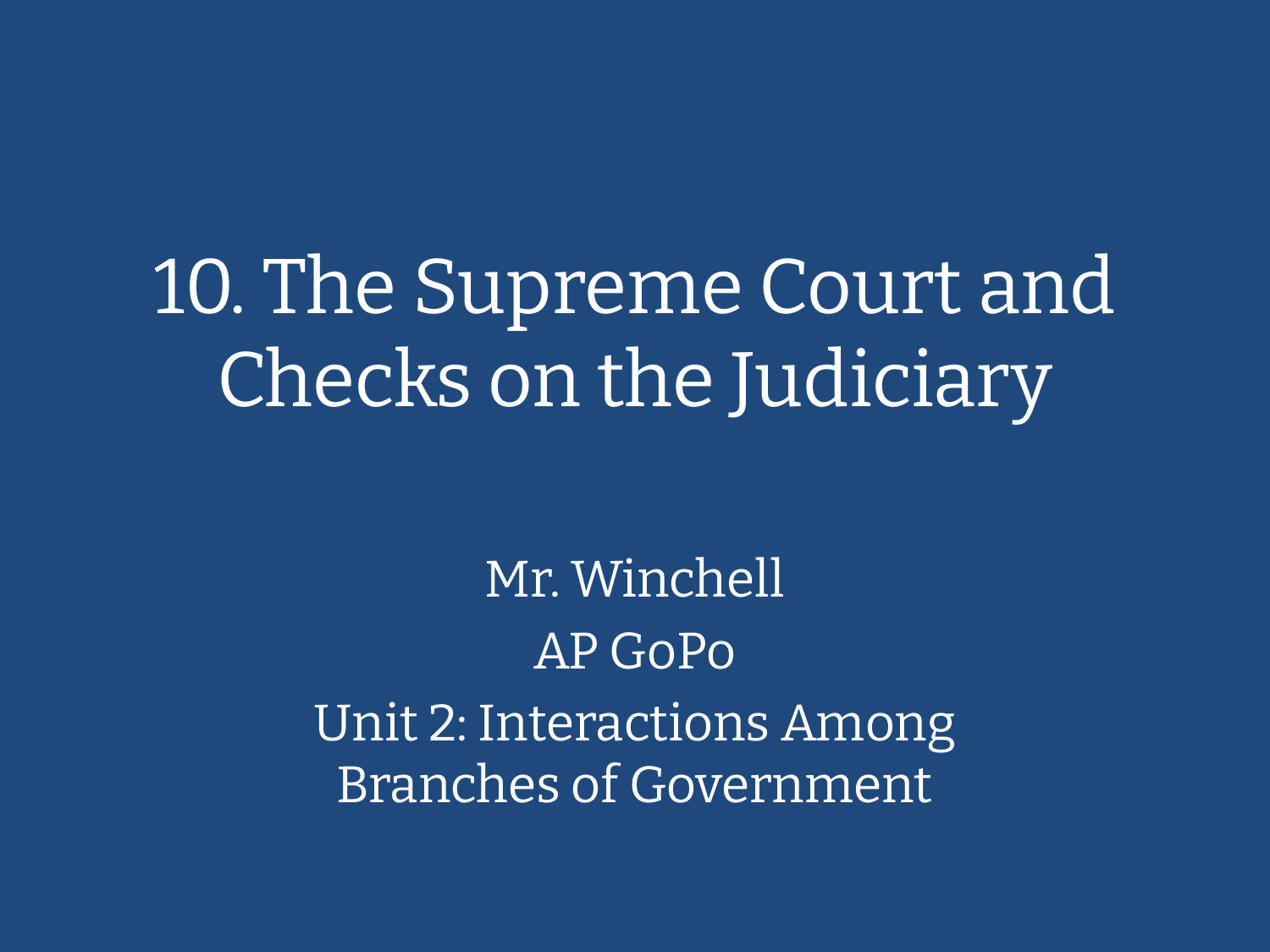

# 10. The Supreme Court and Checks on the Judiciary
Mr. Winchell
AP GoPo
Unit 2: Interactions Among Branches of Government